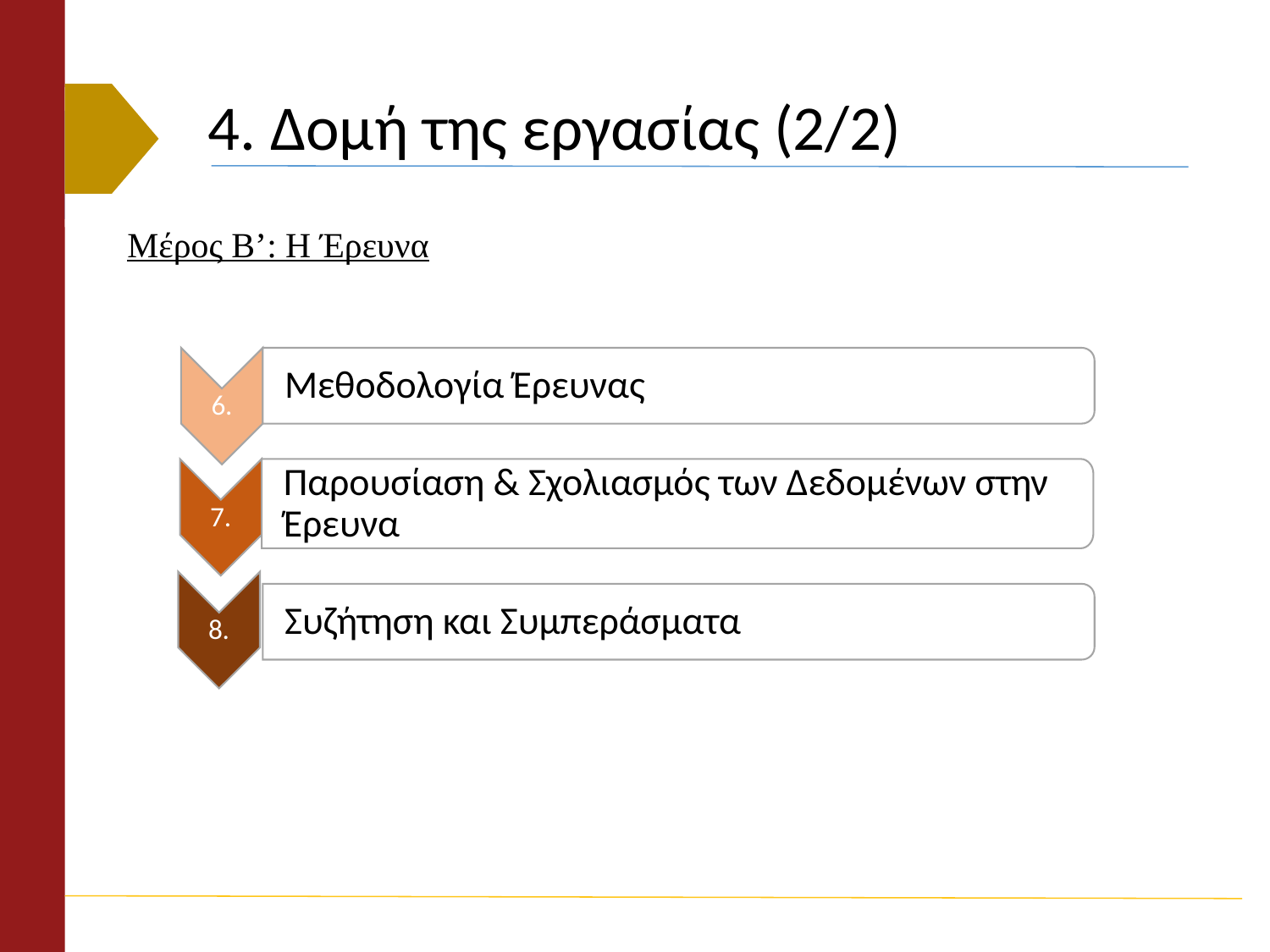

# 4. Δομή της εργασίας (2/2)
Μέρος Β’: Η Έρευνα

6.
Μεθοδολογία Έρευνας
Παρουσίαση & Σχολιασμός των Δεδομένων στην Έρευνα
7.
8.
Συζήτηση και Συμπεράσματα